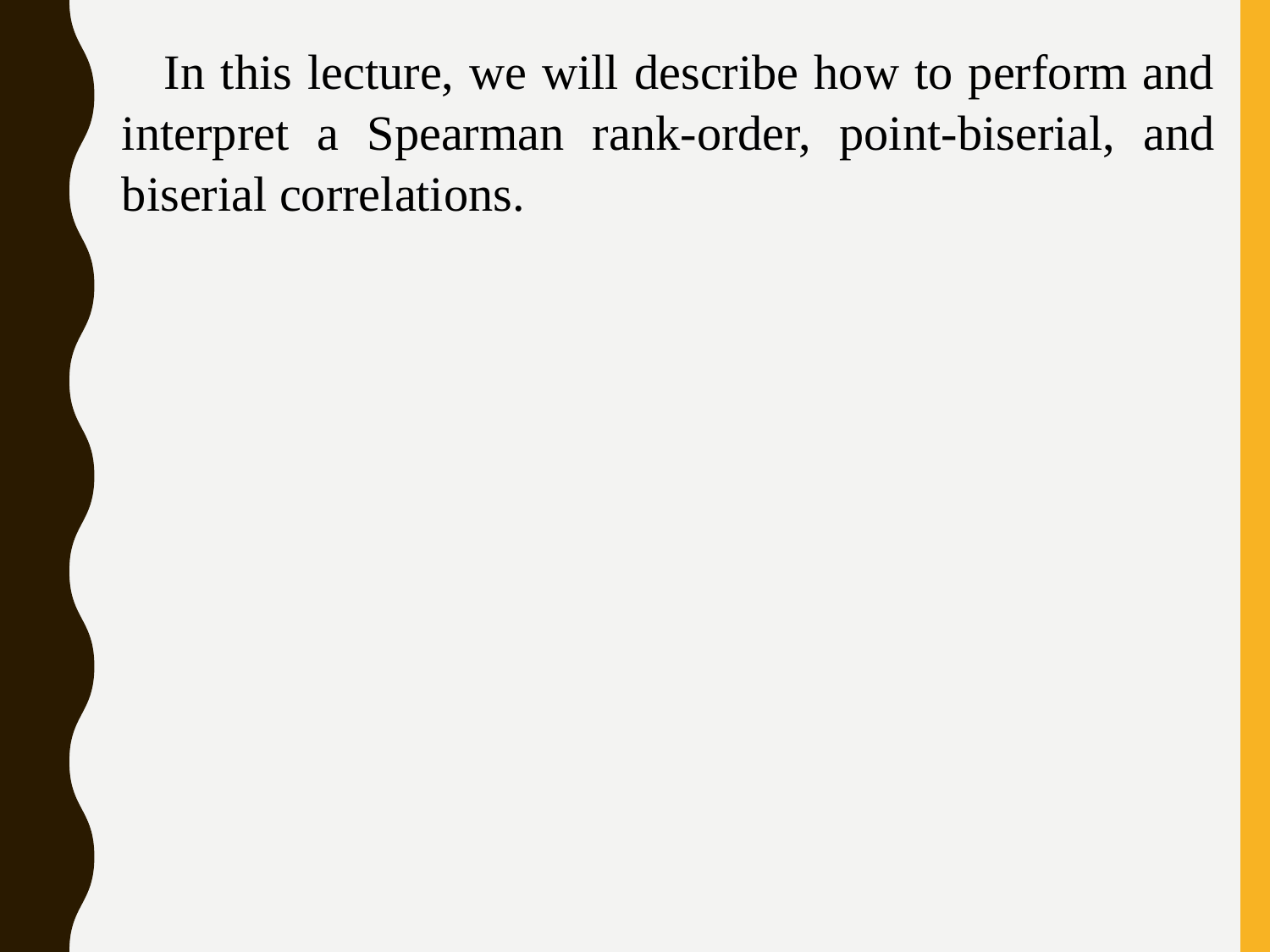

In this lecture, we will describe how to perform and interpret a Spearman rank-order, point-biserial, and biserial correlations.